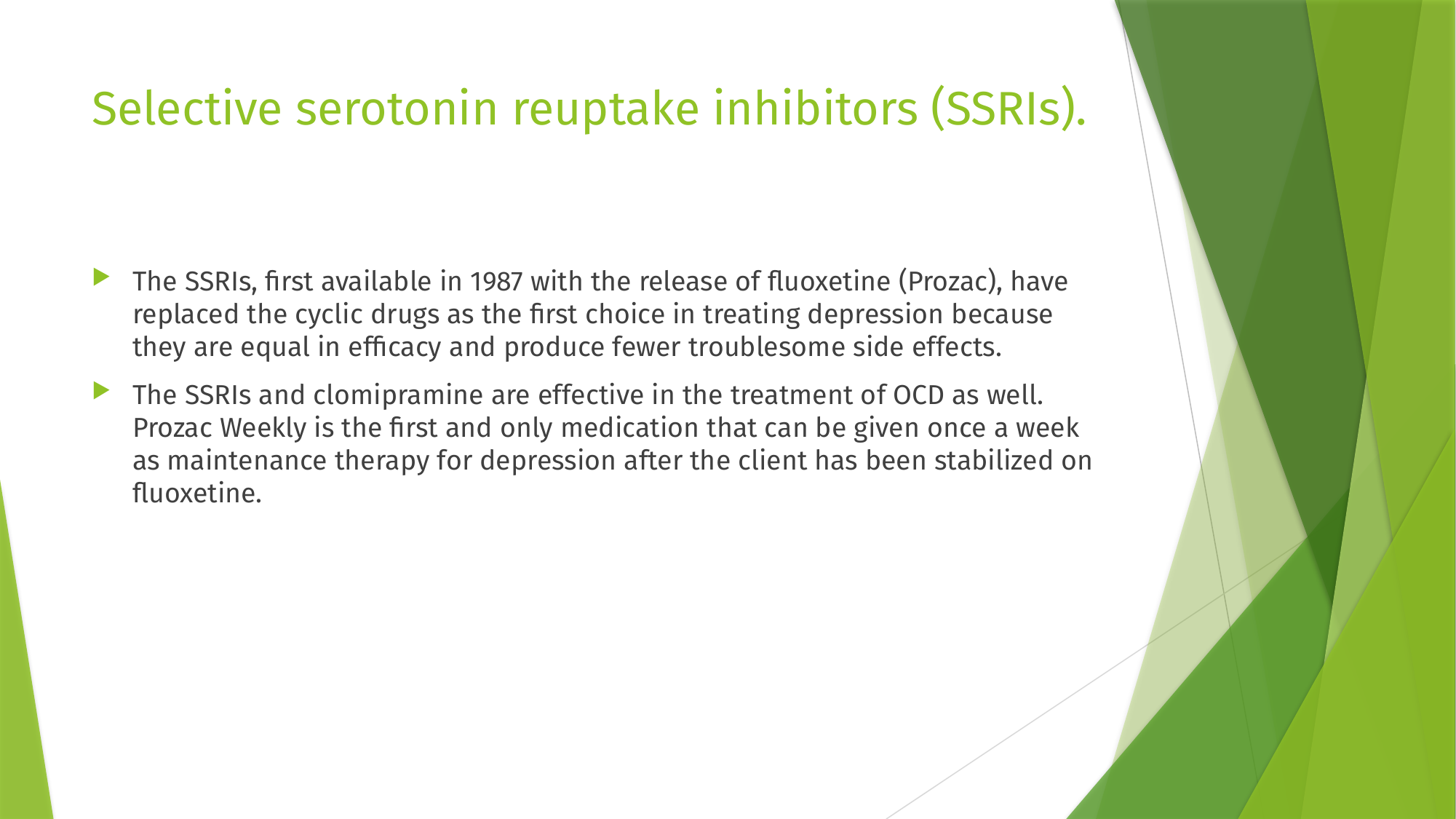

# Selective serotonin reuptake inhibitors (SSRIs).
The SSRIs, first available in 1987 with the release of fluoxetine (Prozac), have replaced the cyclic drugs as the first choice in treating depression because they are equal in efficacy and produce fewer troublesome side effects.
The SSRIs and clomipramine are effective in the treatment of OCD as well. Prozac Weekly is the first and only medication that can be given once a week as maintenance therapy for depression after the client has been stabilized on fluoxetine.